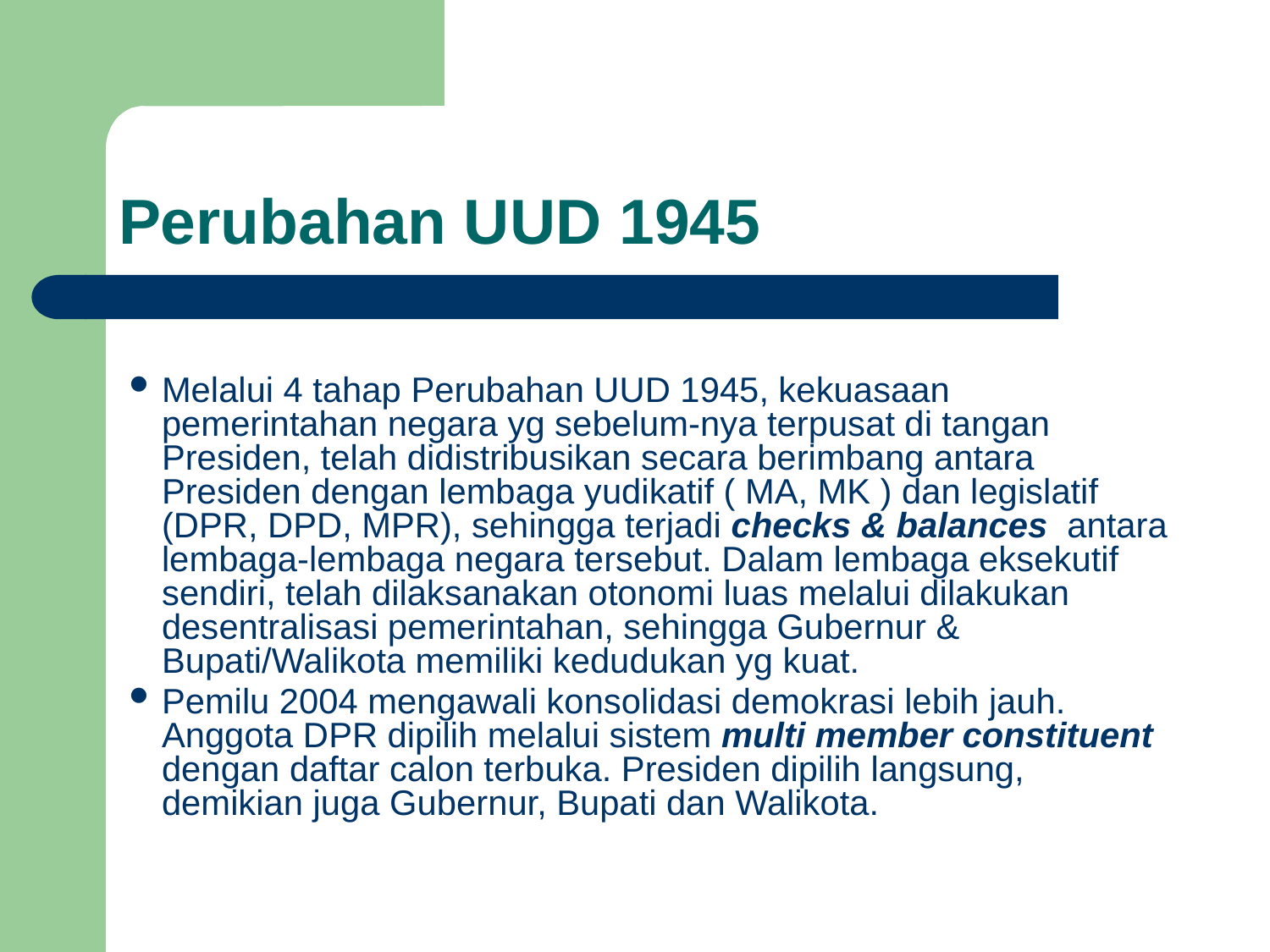

# Perubahan UUD 1945

Melalui 4 tahap Perubahan UUD 1945, kekuasaan pemerintahan negara yg sebelum-nya terpusat di tangan Presiden, telah didistribusikan secara berimbang antara Presiden dengan lembaga yudikatif ( MA, MK ) dan legislatif (DPR, DPD, MPR), sehingga terjadi checks & balances  antara lembaga-lembaga negara tersebut. Dalam lembaga eksekutif sendiri, telah dilaksanakan otonomi luas melalui dilakukan desentralisasi pemerintahan, sehingga Gubernur & Bupati/Walikota memiliki kedudukan yg kuat.
Pemilu 2004 mengawali konsolidasi demokrasi lebih jauh. Anggota DPR dipilih melalui sistem multi member constituent dengan daftar calon terbuka. Presiden dipilih langsung, demikian juga Gubernur, Bupati dan Walikota.